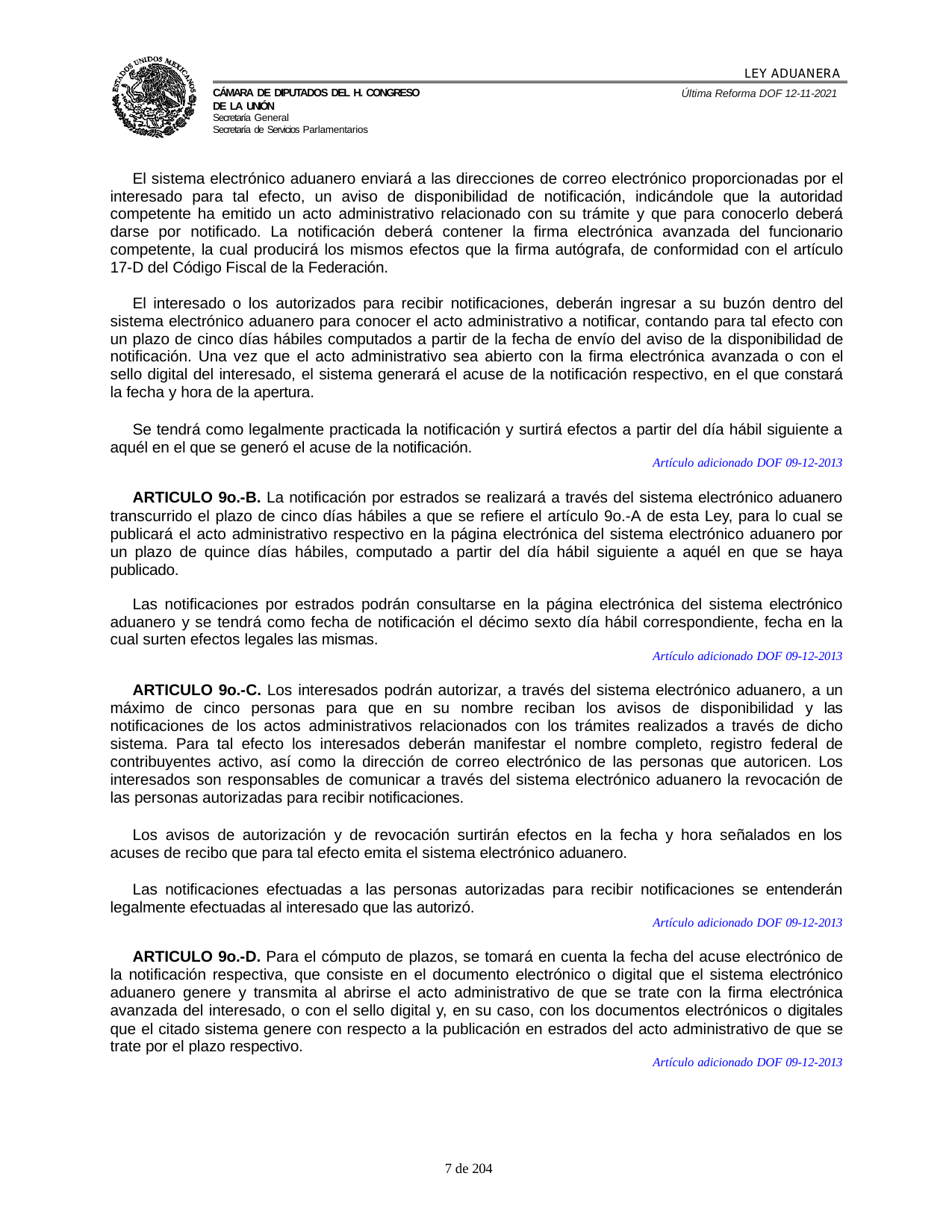

LEY ADUANERA

Última Reforma DOF 12-11-2021
Cámara de Diputados del H. Congreso de la Unión
Secretaría General
Secretaría de Servicios Parlamentarios
El sistema electrónico aduanero enviará a las direcciones de correo electrónico proporcionadas por el interesado para tal efecto, un aviso de disponibilidad de notificación, indicándole que la autoridad competente ha emitido un acto administrativo relacionado con su trámite y que para conocerlo deberá darse por notificado. La notificación deberá contener la firma electrónica avanzada del funcionario competente, la cual producirá los mismos efectos que la firma autógrafa, de conformidad con el artículo 17-D del Código Fiscal de la Federación.

El interesado o los autorizados para recibir notificaciones, deberán ingresar a su buzón dentro del sistema electrónico aduanero para conocer el acto administrativo a notificar, contando para tal efecto con un plazo de cinco días hábiles computados a partir de la fecha de envío del aviso de la disponibilidad de notificación. Una vez que el acto administrativo sea abierto con la firma electrónica avanzada o con el sello digital del interesado, el sistema generará el acuse de la notificación respectivo, en el que constará la fecha y hora de la apertura.

Se tendrá como legalmente practicada la notificación y surtirá efectos a partir del día hábil siguiente a aquél en el que se generó el acuse de la notificación.
Artículo adicionado DOF 09-12-2013

ARTICULO 9o.-B. La notificación por estrados se realizará a través del sistema electrónico aduanero transcurrido el plazo de cinco días hábiles a que se refiere el artículo 9o.-A de esta Ley, para lo cual se publicará el acto administrativo respectivo en la página electrónica del sistema electrónico aduanero por un plazo de quince días hábiles, computado a partir del día hábil siguiente a aquél en que se haya publicado.
Las notificaciones por estrados podrán consultarse en la página electrónica del sistema electrónico aduanero y se tendrá como fecha de notificación el décimo sexto día hábil correspondiente, fecha en la cual surten efectos legales las mismas.
Artículo adicionado DOF 09-12-2013

ARTICULO 9o.-C. Los interesados podrán autorizar, a través del sistema electrónico aduanero, a un máximo de cinco personas para que en su nombre reciban los avisos de disponibilidad y las notificaciones de los actos administrativos relacionados con los trámites realizados a través de dicho sistema. Para tal efecto los interesados deberán manifestar el nombre completo, registro federal de contribuyentes activo, así como la dirección de correo electrónico de las personas que autoricen. Los interesados son responsables de comunicar a través del sistema electrónico aduanero la revocación de las personas autorizadas para recibir notificaciones.

Los avisos de autorización y de revocación surtirán efectos en la fecha y hora señalados en los acuses de recibo que para tal efecto emita el sistema electrónico aduanero.

Las notificaciones efectuadas a las personas autorizadas para recibir notificaciones se entenderán legalmente efectuadas al interesado que las autorizó.
Artículo adicionado DOF 09-12-2013

ARTICULO 9o.-D. Para el cómputo de plazos, se tomará en cuenta la fecha del acuse electrónico de la notificación respectiva, que consiste en el documento electrónico o digital que el sistema electrónico aduanero genere y transmita al abrirse el acto administrativo de que se trate con la firma electrónica avanzada del interesado, o con el sello digital y, en su caso, con los documentos electrónicos o digitales que el citado sistema genere con respecto a la publicación en estrados del acto administrativo de que se trate por el plazo respectivo.
Artículo adicionado DOF 09-12-2013
7 de 204